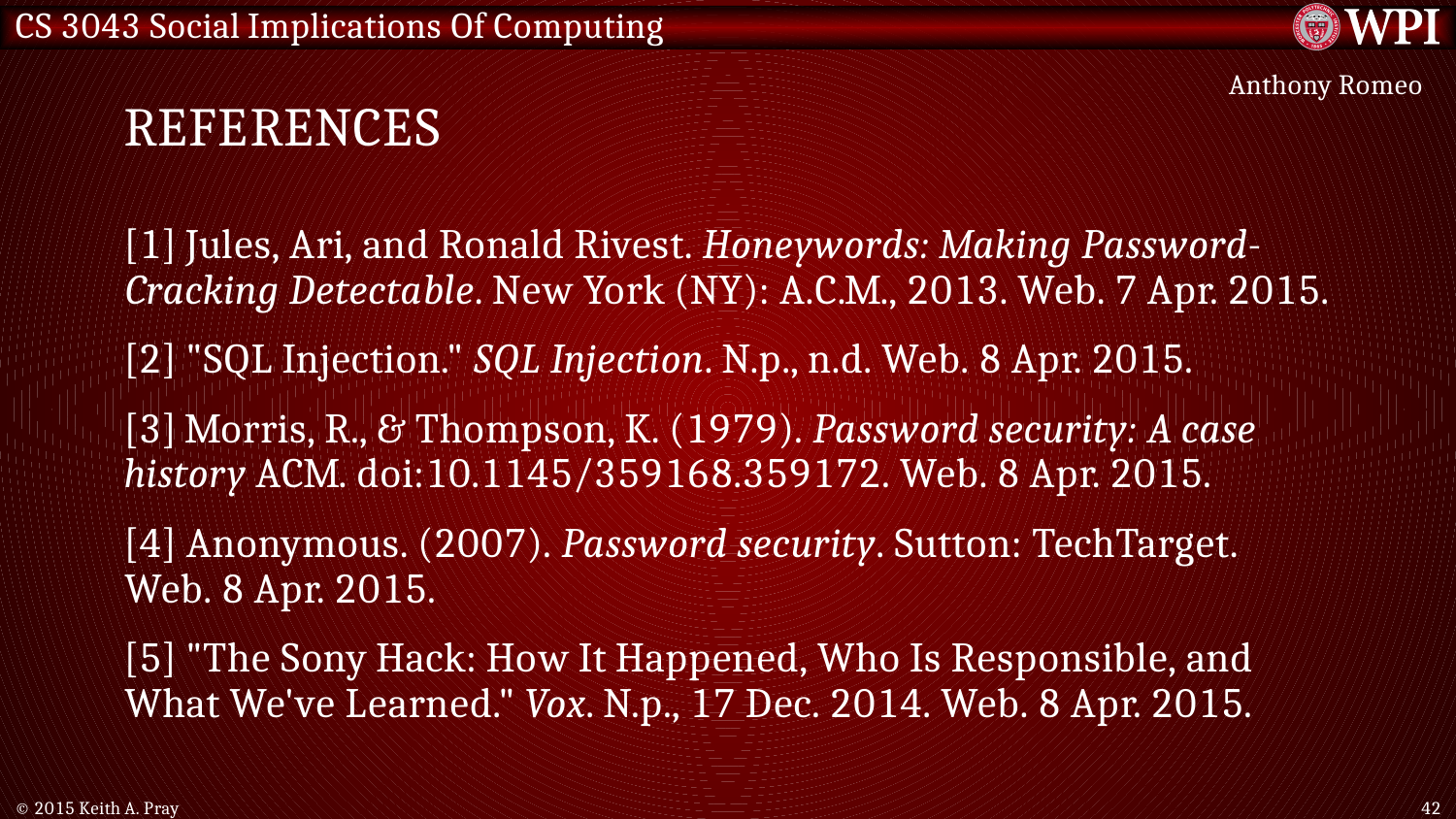

# References
Anthony Romeo
[1] Jules, Ari, and Ronald Rivest. Honeywords: Making Password-Cracking Detectable. New York (NY): A.C.M., 2013. Web. 7 Apr. 2015.
[2] "SQL Injection." SQL Injection. N.p., n.d. Web. 8 Apr. 2015.
[3] Morris, R., & Thompson, K. (1979). Password security: A case history ACM. doi:10.1145/359168.359172. Web. 8 Apr. 2015.
[4] Anonymous. (2007). Password security. Sutton: TechTarget. Web. 8 Apr. 2015.
[5] "The Sony Hack: How It Happened, Who Is Responsible, and What We've Learned." Vox. N.p., 17 Dec. 2014. Web. 8 Apr. 2015.
© 2015 Keith A. Pray
42